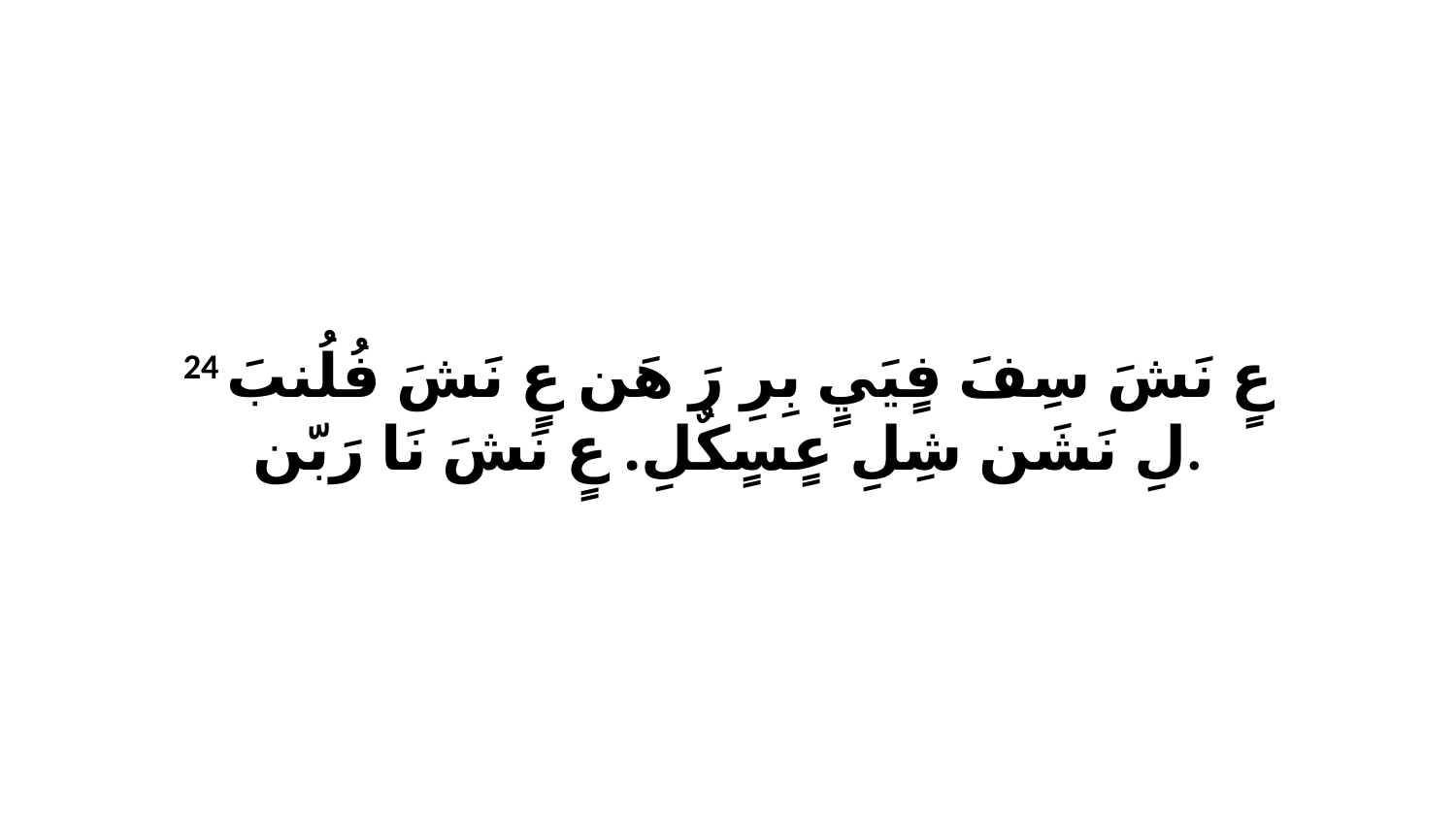

24 عٍ نَشَ سِفَ فٍيَيٍ بِرِ رَ هَن عٍ نَشَ فُلُنبَ لِ نَشَن شِلِ عٍسٍكٌلِ. عٍ نَشَ نَا رَبّن.